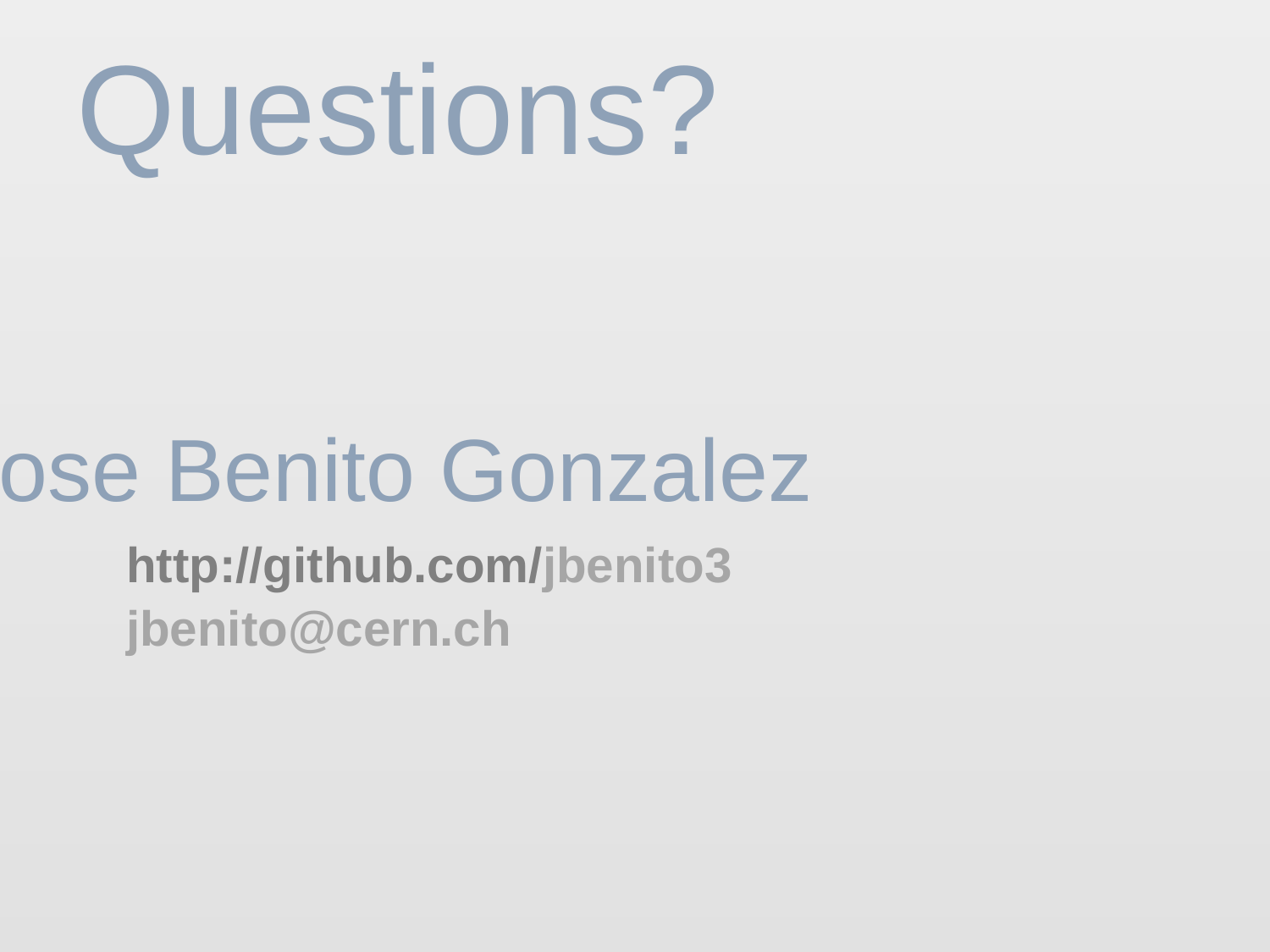

# Questions?
Jose Benito Gonzalez
http://github.com/jbenito3
jbenito@cern.ch